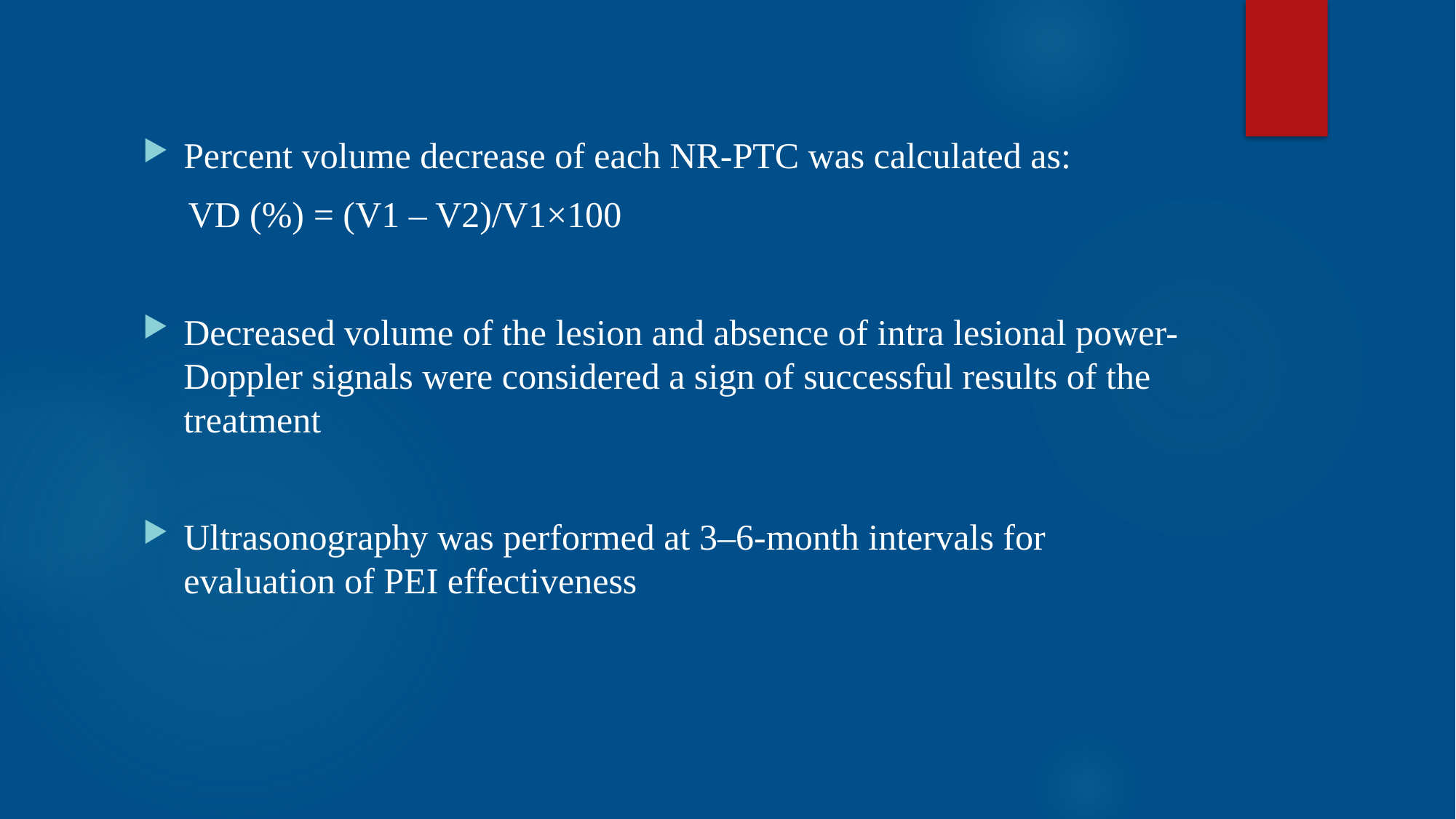

#
Percent volume decrease of each NR-PTC was calculated as:
     VD (%) = (V1 – V2)/V1×100

Decreased volume of the lesion and absence of intra lesional power-Doppler signals were considered a sign of successful results of the treatment

Ultrasonography was performed at 3–6-month intervals for evaluation of PEI effectiveness